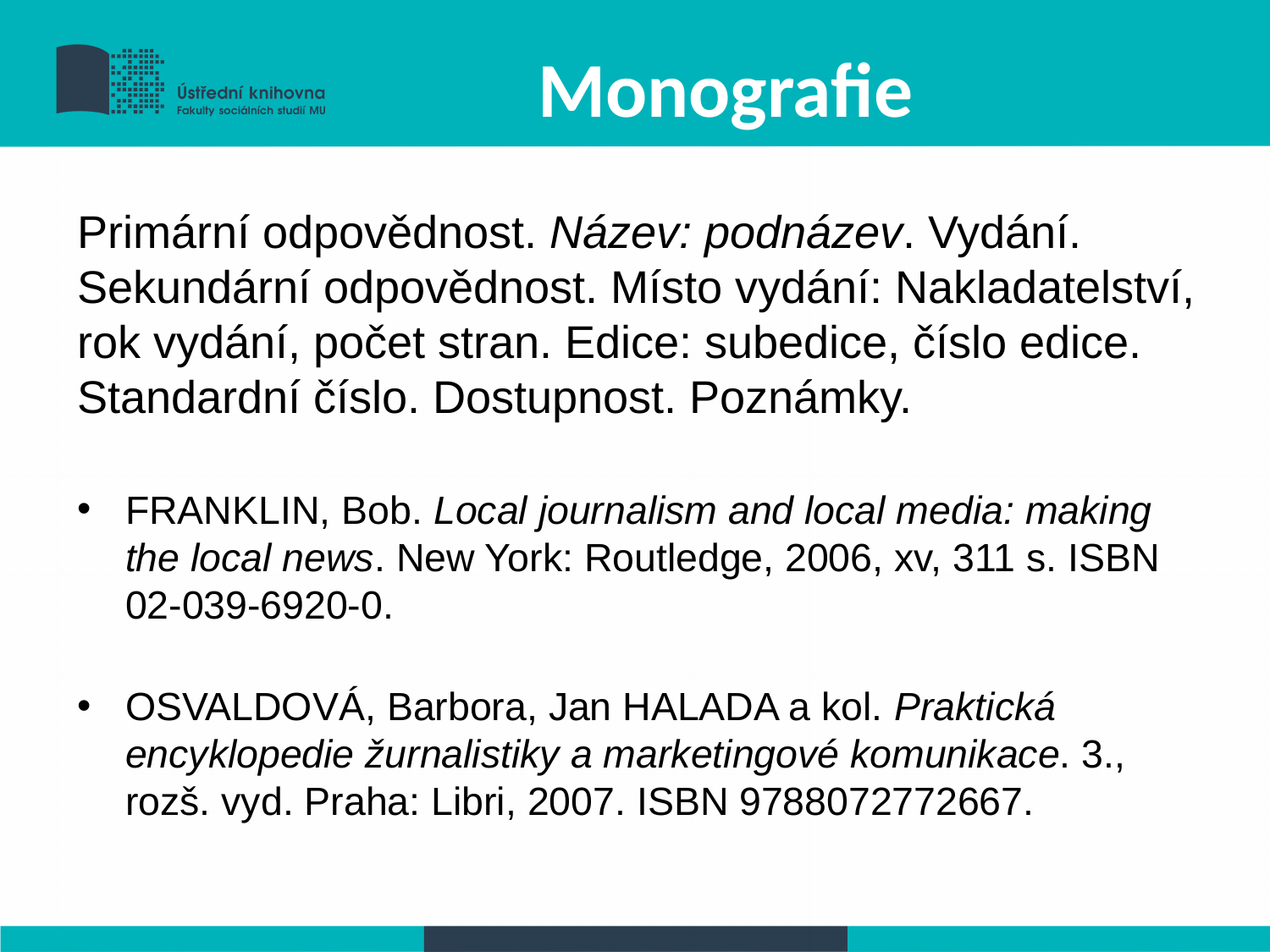

# Monografie
Primární odpovědnost. Název: podnázev. Vydání. Sekundární odpovědnost. Místo vydání: Nakladatelství, rok vydání, počet stran. Edice: subedice, číslo edice. Standardní číslo. Dostupnost. Poznámky.

FRANKLIN, Bob. Local journalism and local media: making the local news. New York: Routledge, 2006, xv, 311 s. ISBN 02-039-6920-0.
OSVALDOVÁ, Barbora, Jan HALADA a kol. Praktická encyklopedie žurnalistiky a marketingové komunikace. 3., rozš. vyd. Praha: Libri, 2007. ISBN 9788072772667.